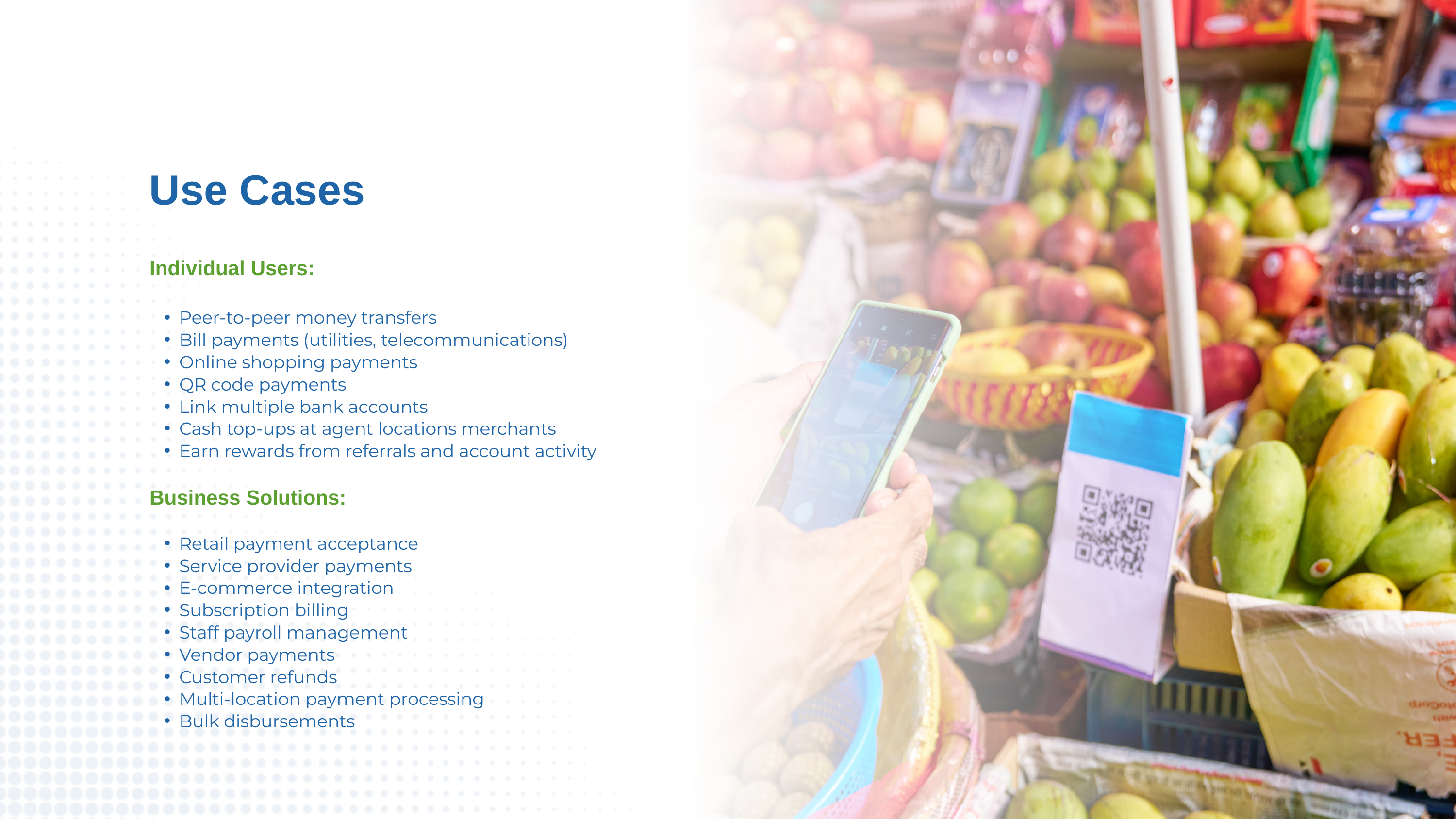

Use Cases
Individual Users:

Peer-to-peer money transfers
Bill payments (utilities, telecommunications)
Online shopping payments
QR code payments
Link multiple bank accounts
Cash top-ups at agent locations merchants
Earn rewards from referrals and account activity

Business Solutions:

Retail payment acceptance
Service provider payments
E-commerce integration
Subscription billing
Staff payroll management
Vendor payments
Customer refunds
Multi-location payment processing
Bulk disbursements